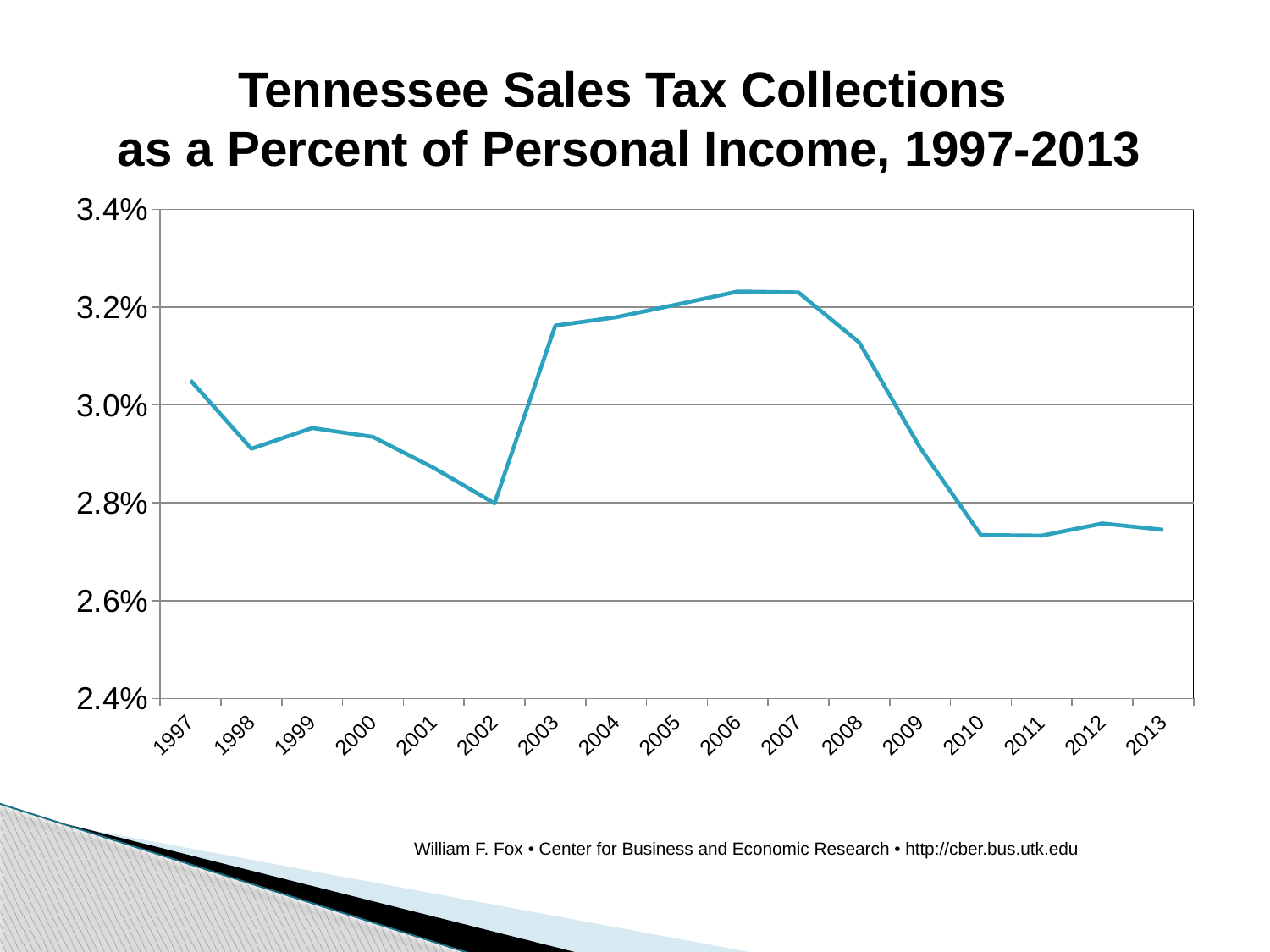

Tennessee Sales Tax Collections
as a Percent of Personal Income, 1997-2013

[unsupported chart]

William F. Fox • Center for Business and Economic Research • http://cber.bus.utk.edu